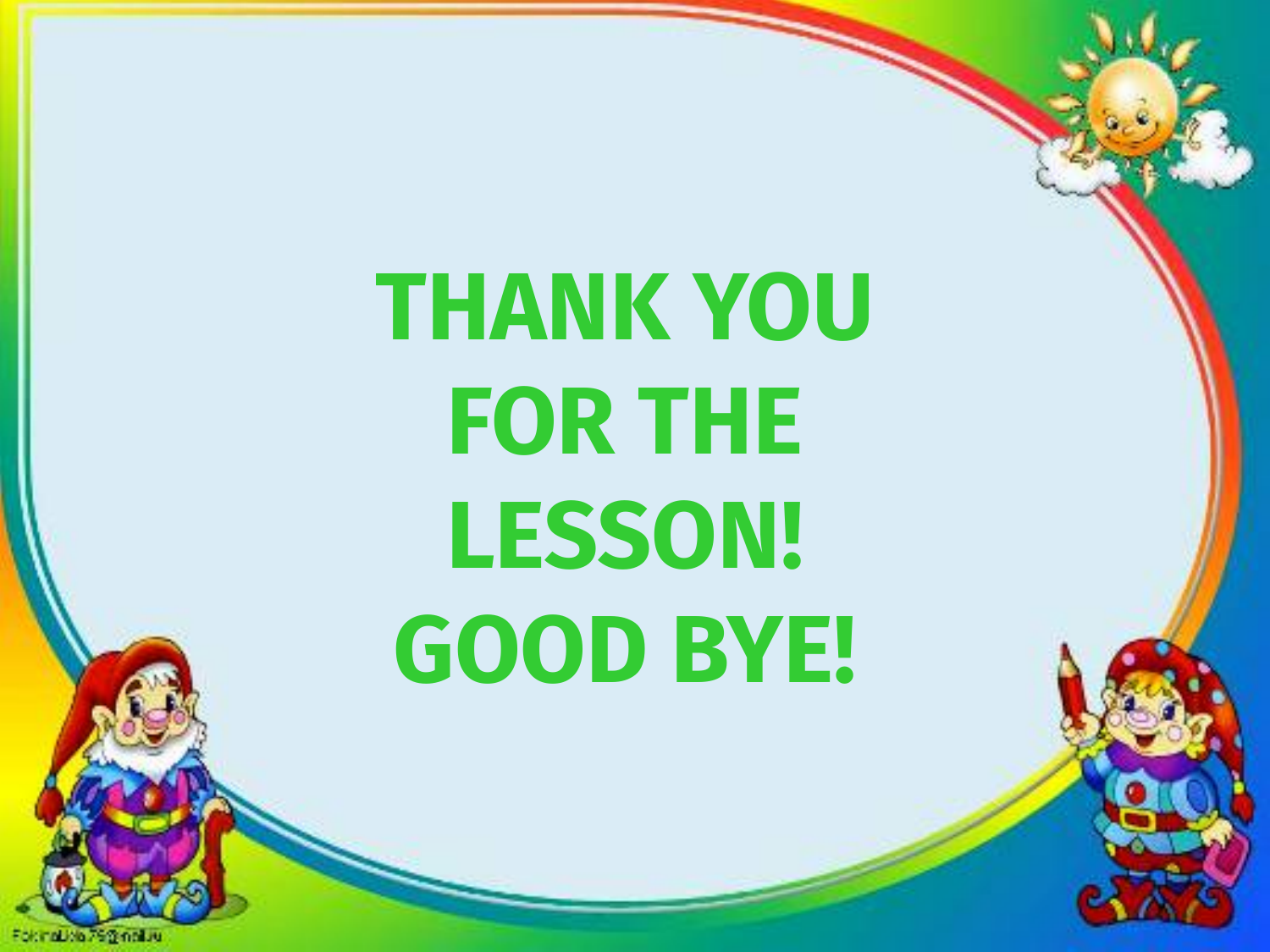

THANK YOU FOR THE LESSON!
GOOD BYE!